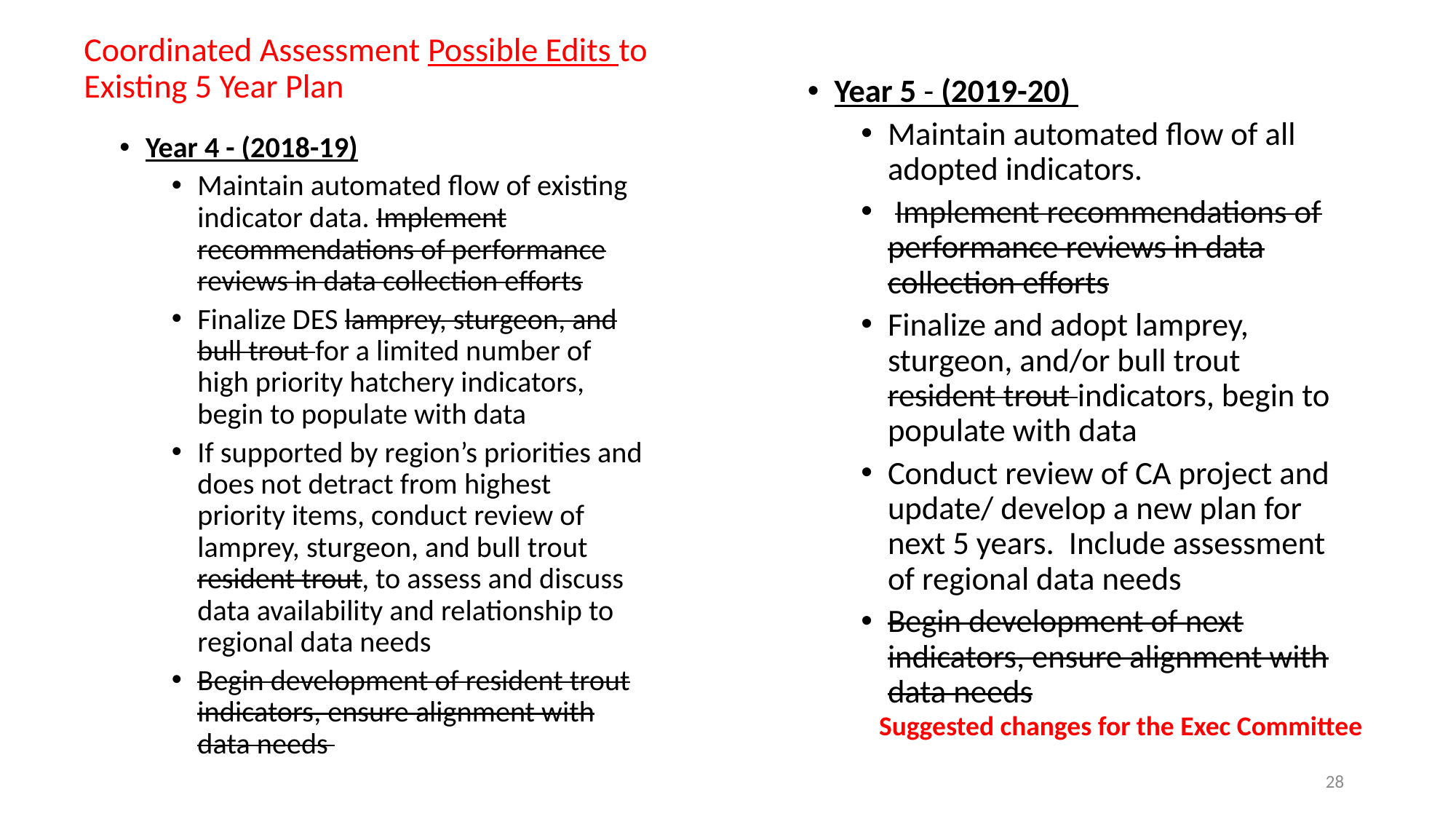

# Coordinated Assessment Possible Edits to Existing 5 Year Plan
Year 5 - (2019-20)
Maintain automated flow of all adopted indicators.
 Implement recommendations of performance reviews in data collection efforts
Finalize and adopt lamprey, sturgeon, and/or bull trout resident trout indicators, begin to populate with data
Conduct review of CA project and update/ develop a new plan for next 5 years.  Include assessment of regional data needs
Begin development of next indicators, ensure alignment with data needs
Year 4 - (2018-19)
Maintain automated flow of existing indicator data. Implement recommendations of performance reviews in data collection efforts
Finalize DES lamprey, sturgeon, and bull trout for a limited number of high priority hatchery indicators, begin to populate with data
If supported by region’s priorities and does not detract from highest priority items, conduct review of lamprey, sturgeon, and bull trout resident trout, to assess and discuss data availability and relationship to regional data needs
Begin development of resident trout indicators, ensure alignment with data needs

Suggested changes for the Exec Committee
28